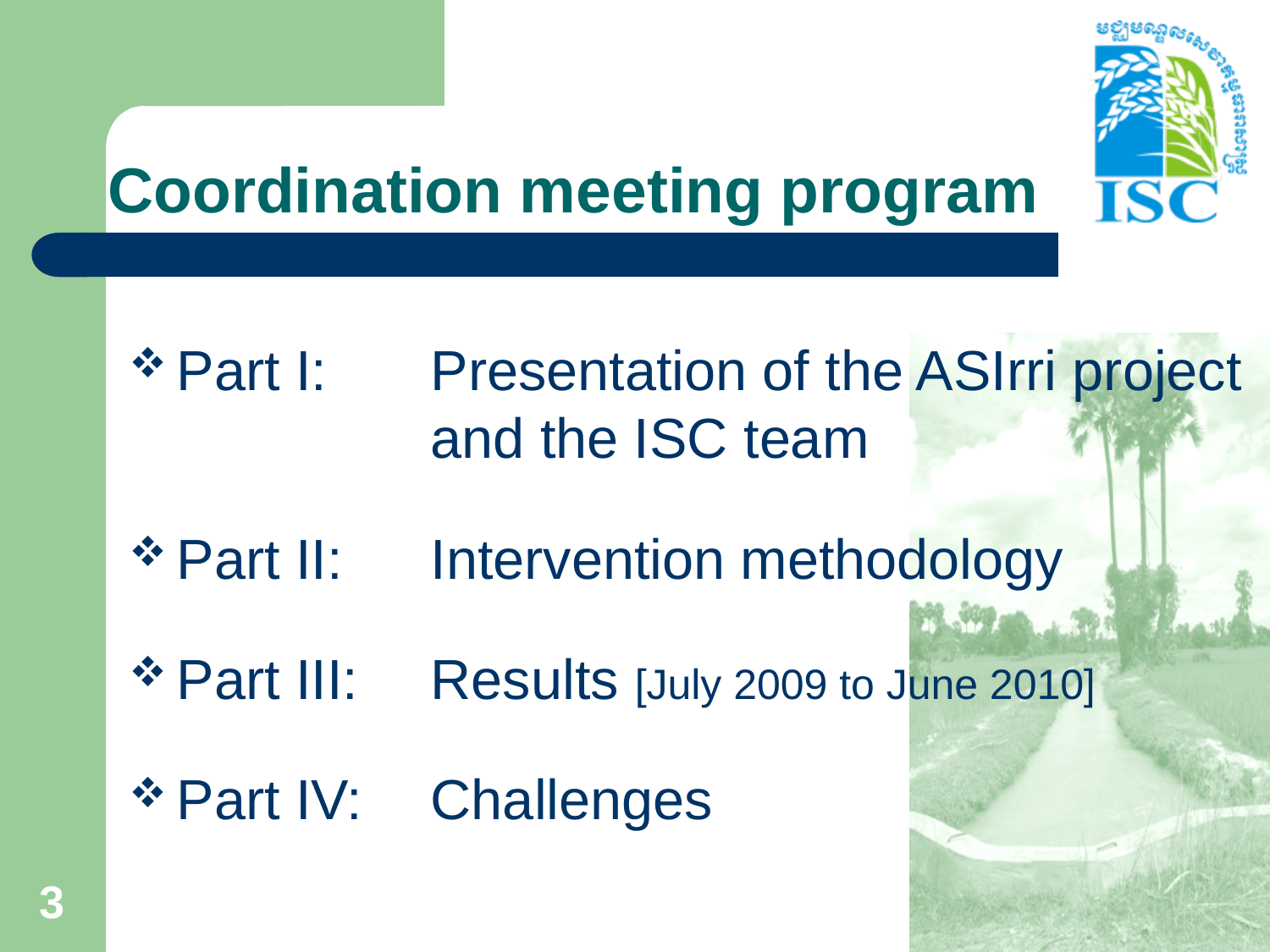

# Coordination meeting program
Part I:	Presentation of the ASIrri project 	and the ISC team
Part II: 	Intervention methodology
Part III: 	Results [July 2009 to June 2010]
Part IV: 	Challenges
3